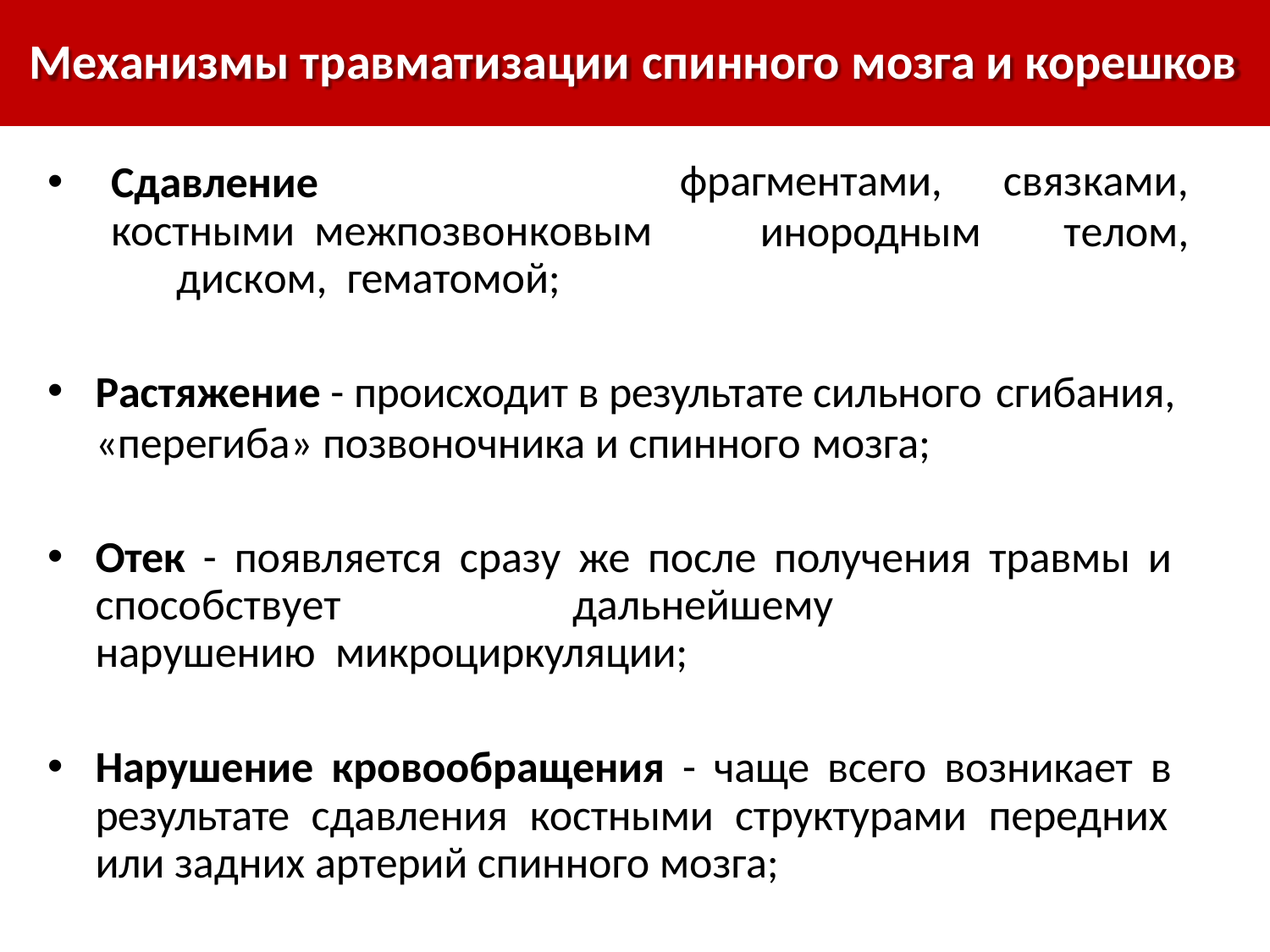

# Механизмы травматизации спинного мозга и корешков
Сдавление	костными  межпозвонковым	диском,  гематомой;
фрагментами,
инородным
связками,
телом,
Растяжение - происходит в результате сильного сгибания,
«перегиба» позвоночника и спинного мозга;

Отек - появляется сразу же после получения травмы и  способствует	дальнейшему	нарушению  микроциркуляции;

Нарушение кровообращения - чаще всего возникает в  результате сдавления костными структурами передних  или задних артерий спинного мозга;